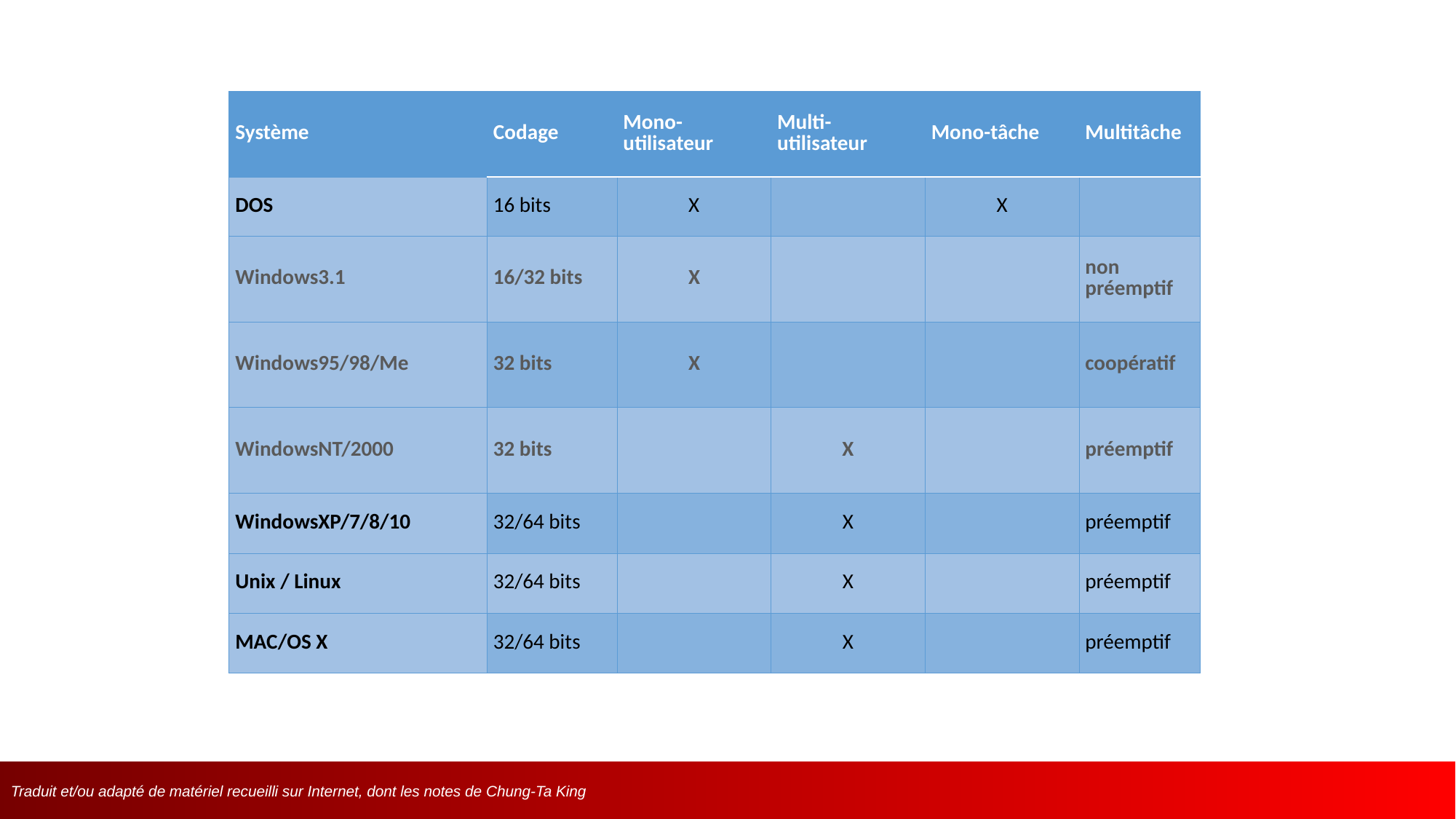

| Système | Codage | Mono-utilisateur | Multi-utilisateur | Mono-tâche | Multitâche |
| --- | --- | --- | --- | --- | --- |
| DOS | 16 bits | X |  | X |  |
| Windows3.1 | 16/32 bits | X |  |  | non préemptif |
| Windows95/98/Me | 32 bits | X |  |  | coopératif |
| WindowsNT/2000 | 32 bits |  | X |  | préemptif |
| WindowsXP/7/8/10 | 32/64 bits |  | X |  | préemptif |
| Unix / Linux | 32/64 bits |  | X |  | préemptif |
| MAC/OS X | 32/64 bits |  | X |  | préemptif |